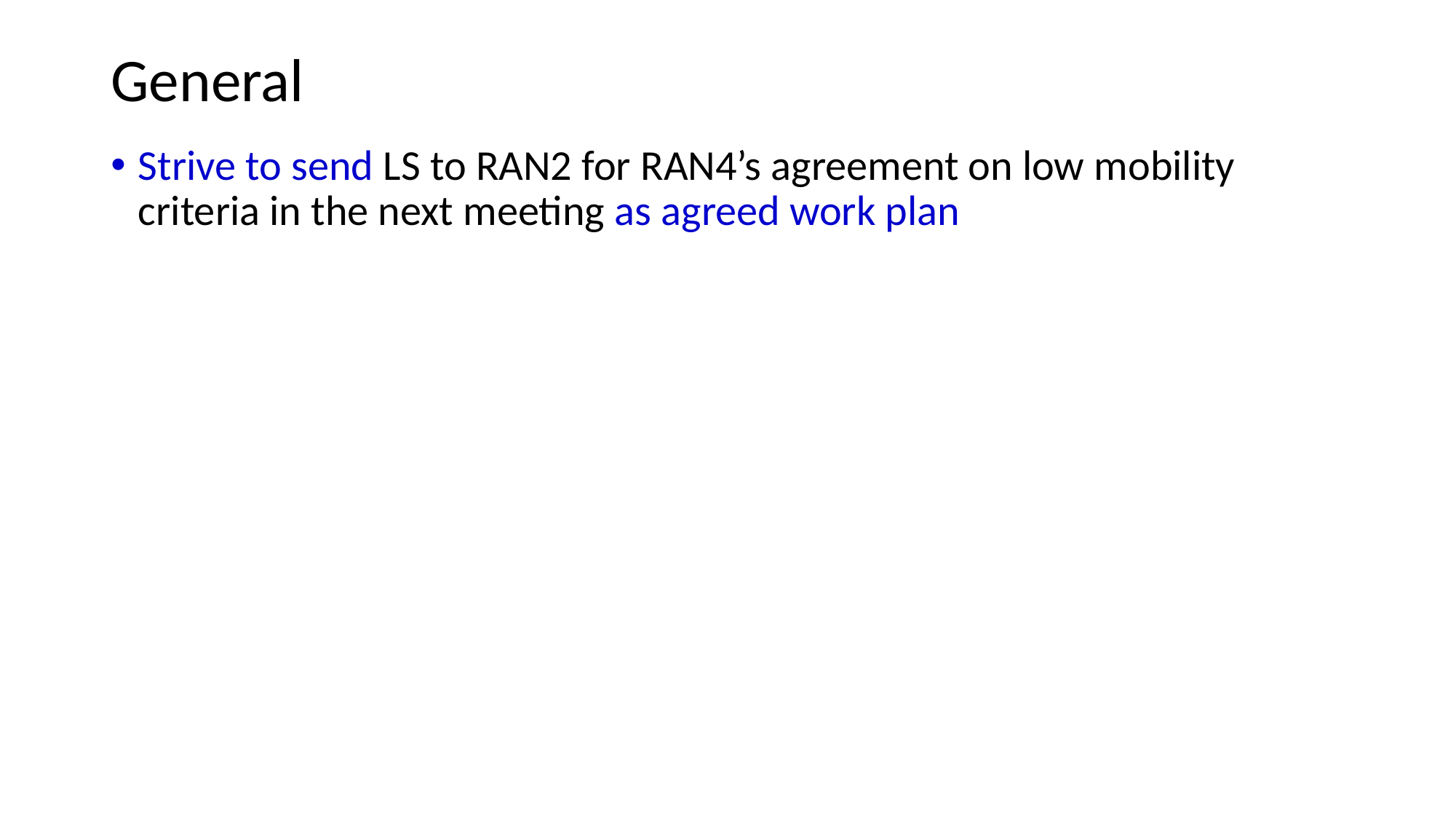

# General
Strive to send LS to RAN2 for RAN4’s agreement on low mobility criteria in the next meeting as agreed work plan